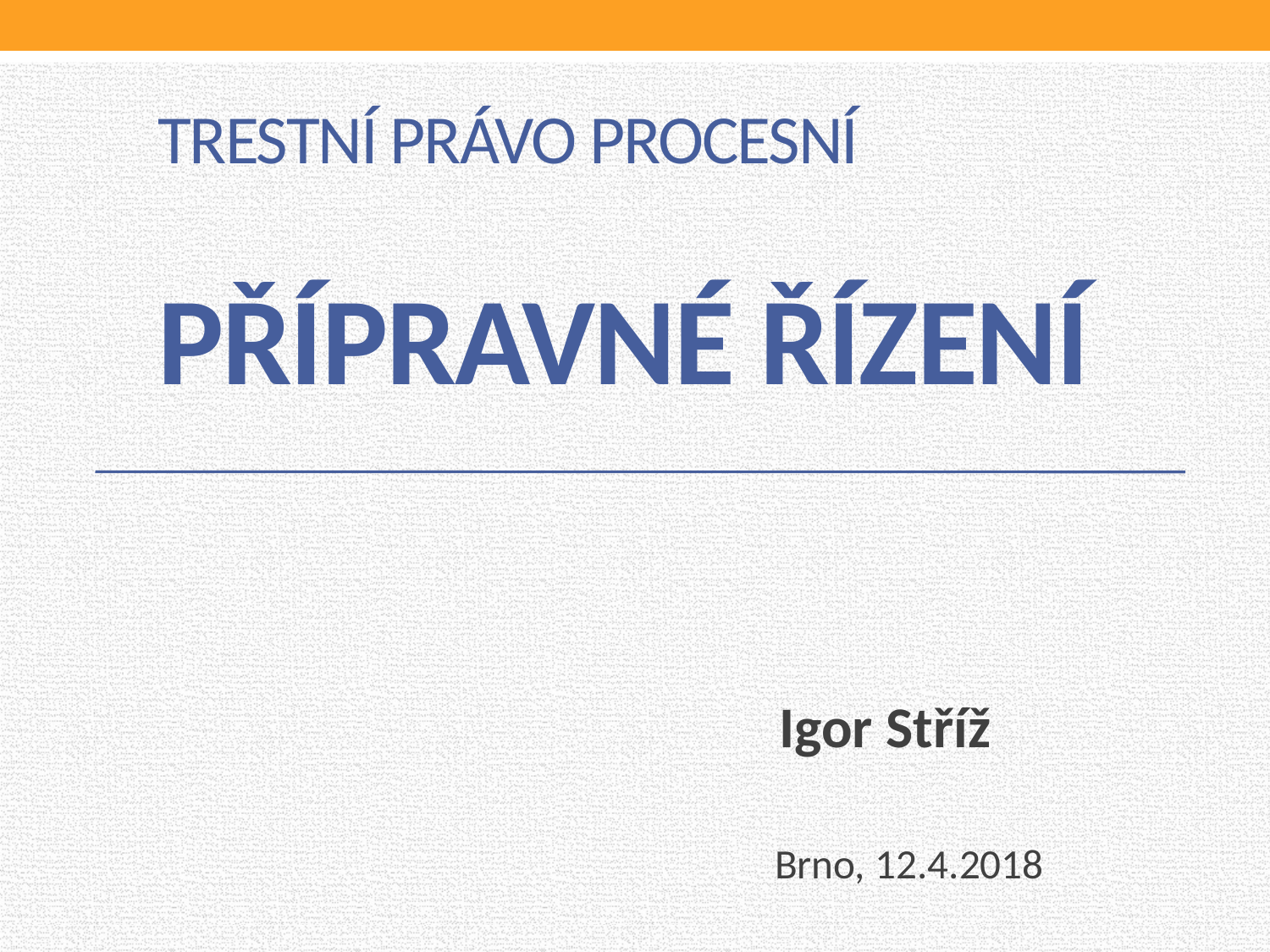

# Trestní právo procesní Přípravné řízení

                                        Igor Stříž
                                                            Brno, 12.4.2018